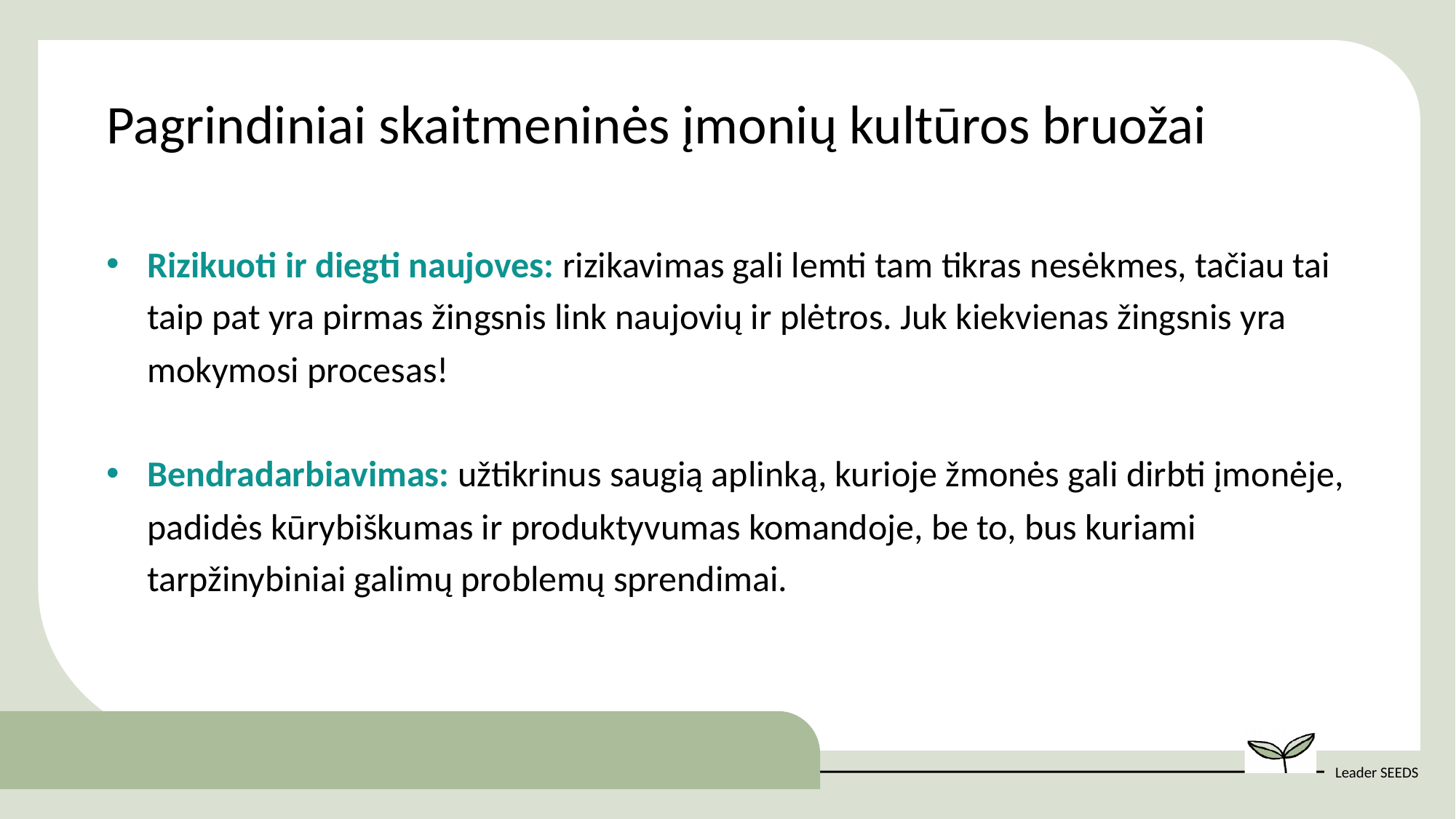

Pagrindiniai skaitmeninės įmonių kultūros bruožai
Rizikuoti ir diegti naujoves: rizikavimas gali lemti tam tikras nesėkmes, tačiau tai taip pat yra pirmas žingsnis link naujovių ir plėtros. Juk kiekvienas žingsnis yra mokymosi procesas!

Bendradarbiavimas: užtikrinus saugią aplinką, kurioje žmonės gali dirbti įmonėje, padidės kūrybiškumas ir produktyvumas komandoje, be to, bus kuriami tarpžinybiniai galimų problemų sprendimai.